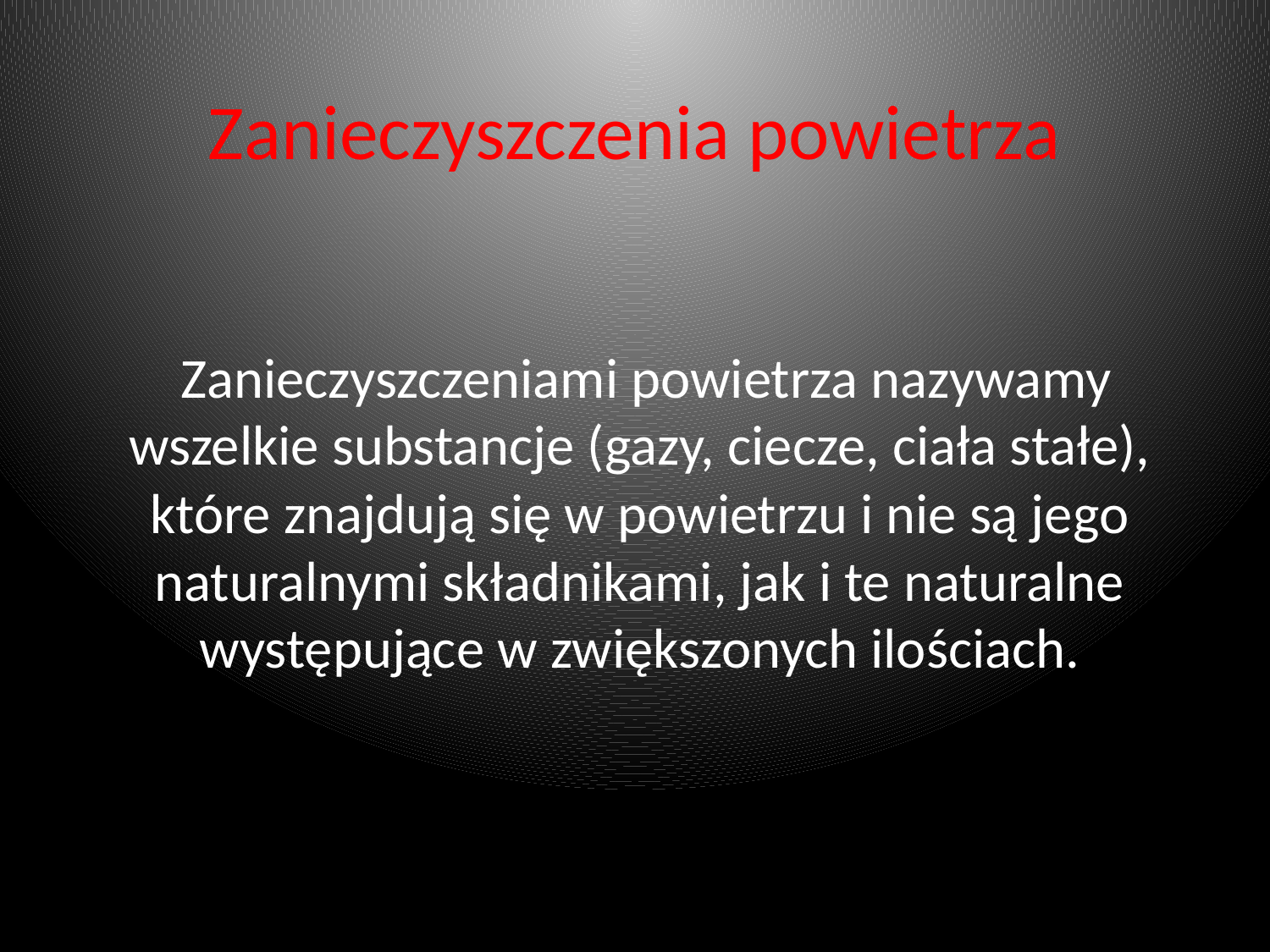

# Zanieczyszczenia powietrza

 Zanieczyszczeniami powietrza nazywamy wszelkie substancje (gazy, ciecze, ciała stałe), które znajdują się w powietrzu i nie są jego naturalnymi składnikami, jak i te naturalne występujące w zwiększonych ilościach.